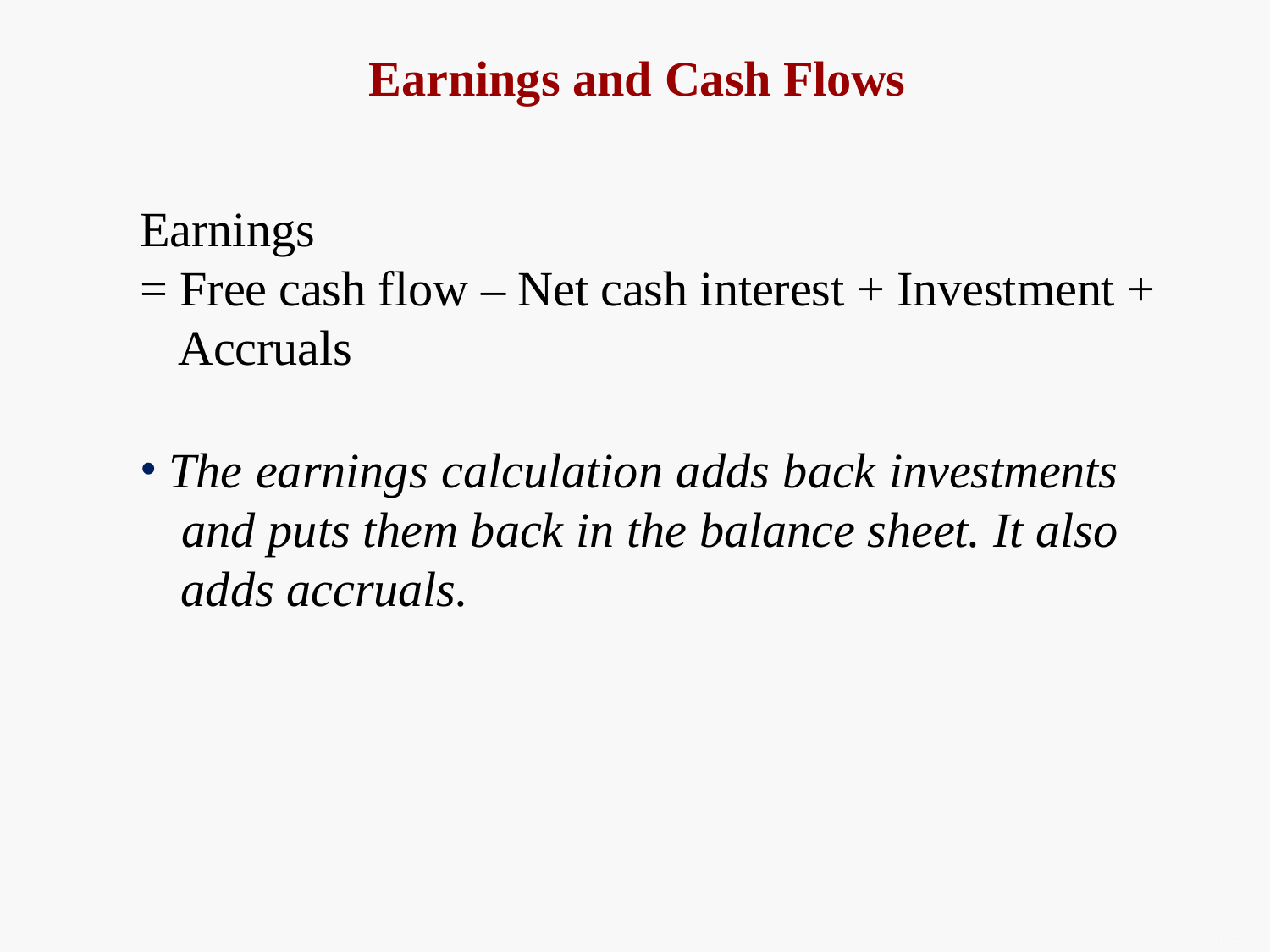

# Earnings and Cash Flows
Earnings
= Free cash flow – Net cash interest + Investment +  Accruals

The earnings calculation adds back investments  and puts them back in the balance sheet. It also  adds accruals.